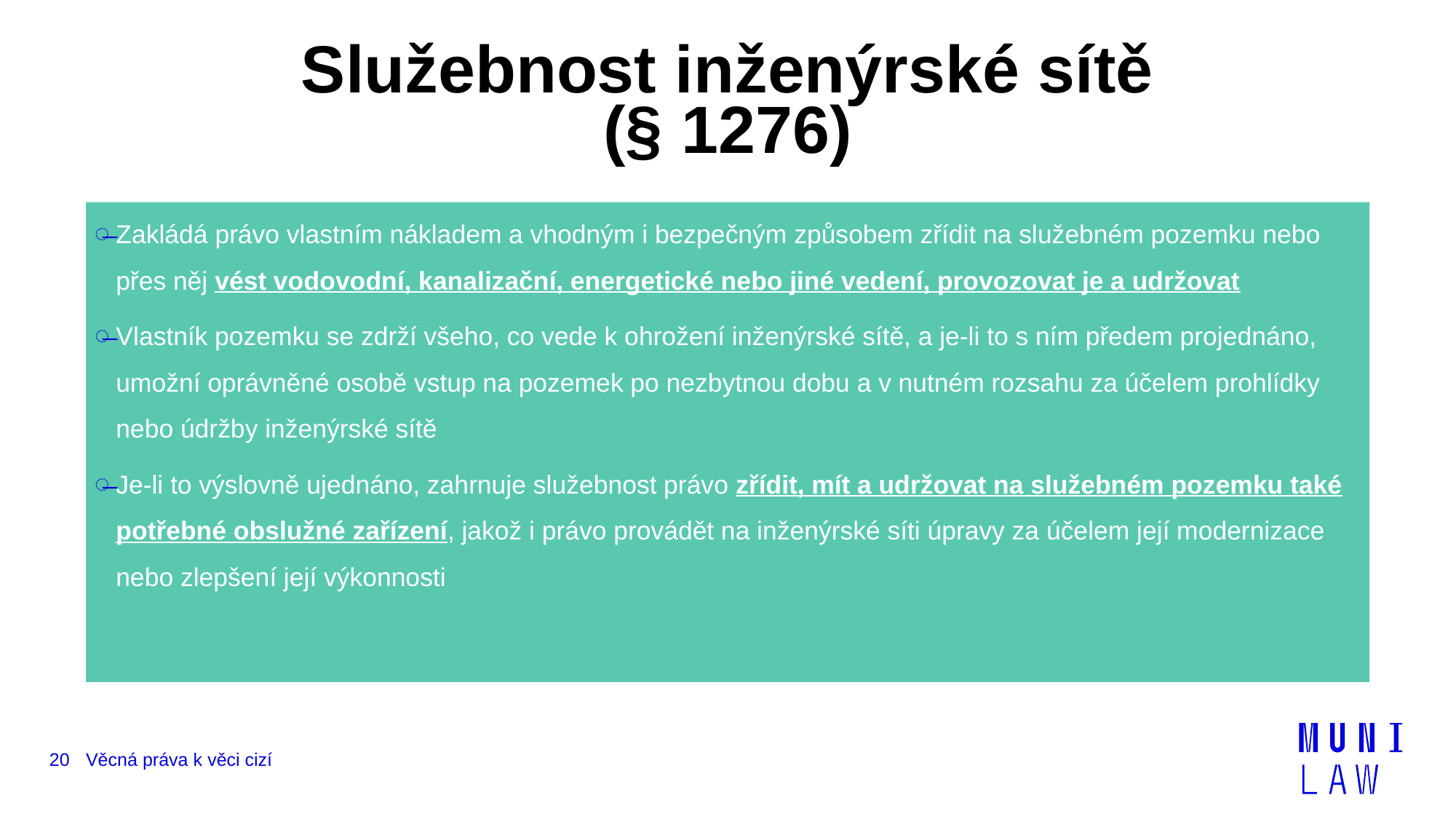

# Služebnost inženýrské sítě (§ 1276)
Zakládá právo vlastním nákladem a vhodným i bezpečným způsobem zřídit na služebném pozemku nebo přes něj vést vodovodní, kanalizační, energetické nebo jiné vedení, provozovat je a udržovat
Vlastník pozemku se zdrží všeho, co vede k ohrožení inženýrské sítě, a je-li to s ním předem projednáno, umožní oprávněné osobě vstup na pozemek po nezbytnou dobu a v nutném rozsahu za účelem prohlídky nebo údržby inženýrské sítě
Je-li to výslovně ujednáno, zahrnuje služebnost právo zřídit, mít a udržovat na služebném pozemku také potřebné obslužné zařízení, jakož i právo provádět na inženýrské síti úpravy za účelem její modernizace nebo zlepšení její výkonnosti
20
Věcná práva k věci cizí